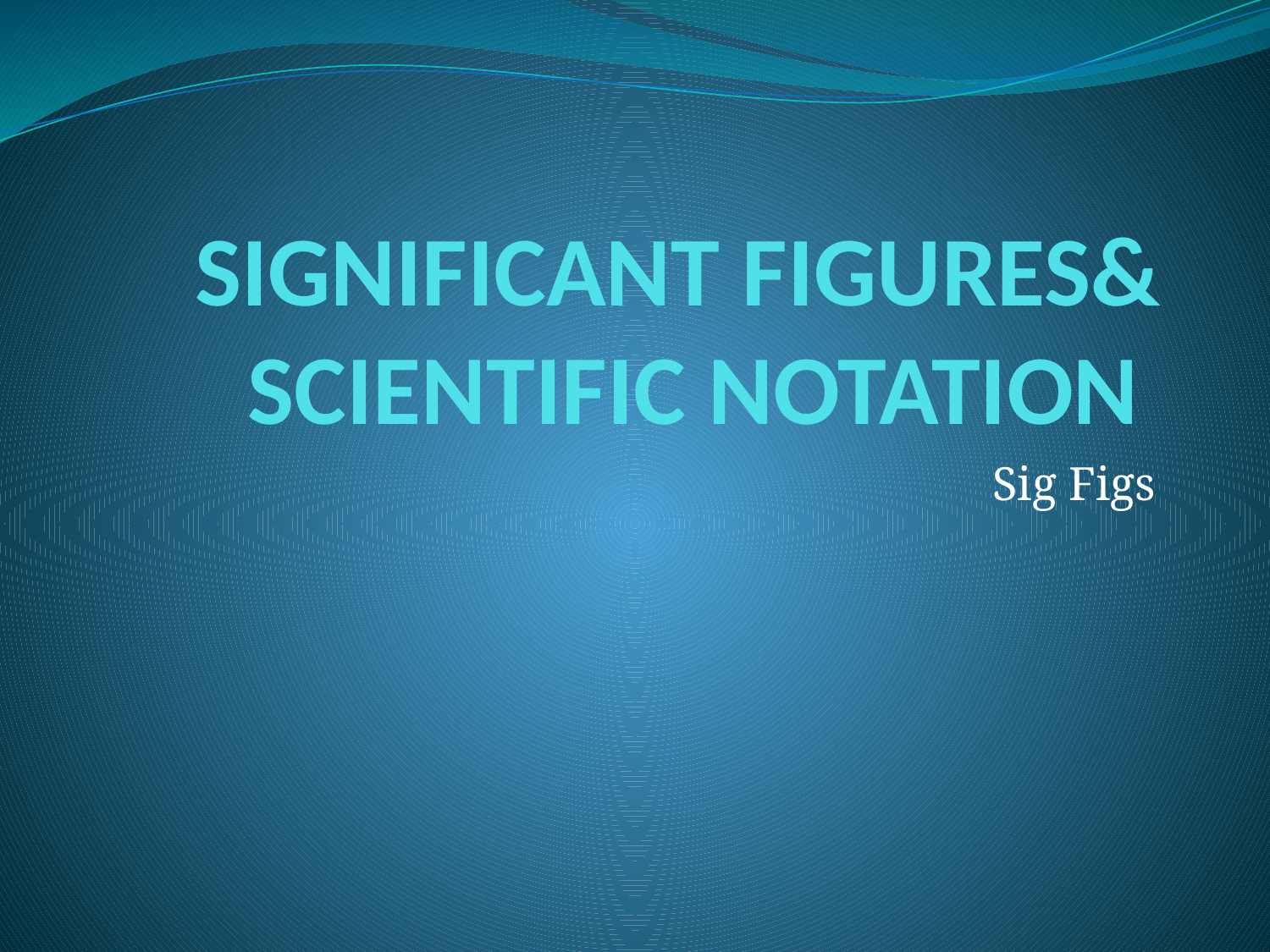

# SIGNIFICANT FIGURES& SCIENTIFIC NOTATION
Sig Figs